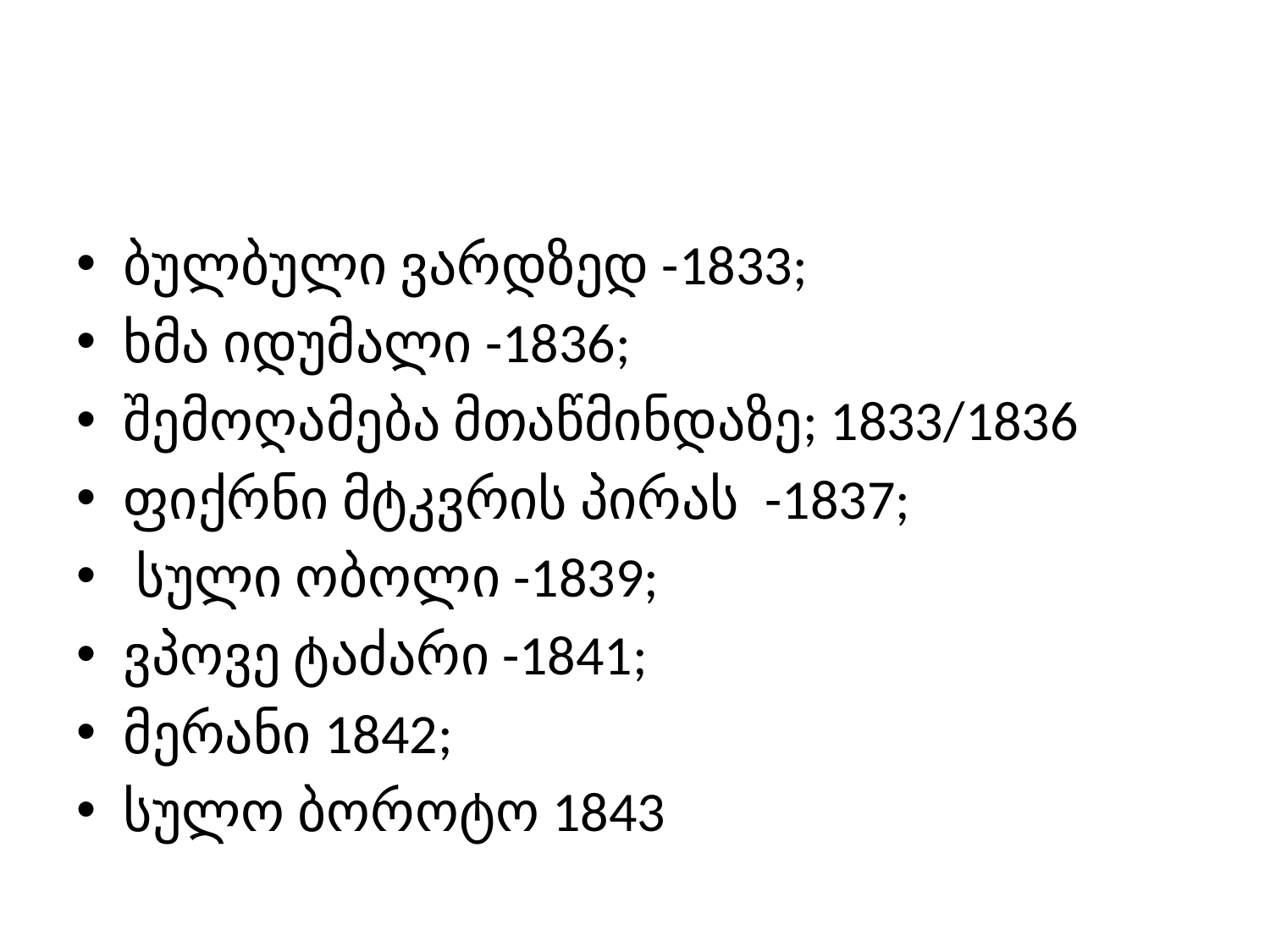

ბულბული ვარდზედ -1833;
ხმა იდუმალი -1836;
შემოღამება მთაწმინდაზე; 1833/1836
ფიქრნი მტკვრის პირას  -1837;
 სული ობოლი -1839;
ვპოვე ტაძარი -1841;
მერანი 1842;
სულო ბოროტო 1843